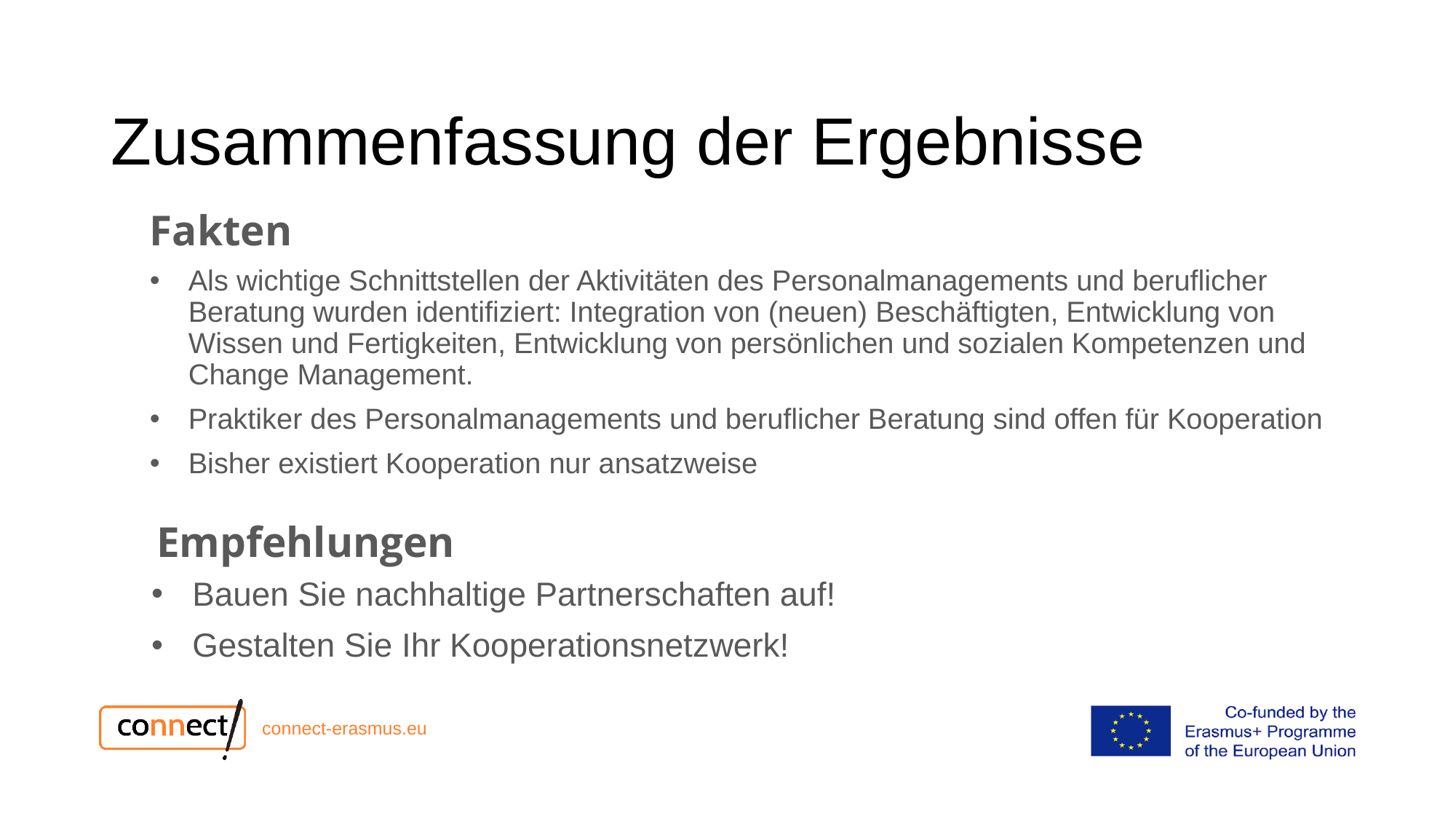

# Zusammenfassung der Ergebnisse
Fakten
Als wichtige Schnittstellen der Aktivitäten des Personalmanagements und beruflicher Beratung wurden identifiziert: Integration von (neuen) Beschäftigten, Entwicklung von Wissen und Fertigkeiten, Entwicklung von persönlichen und sozialen Kompetenzen und Change Management.
Praktiker des Personalmanagements und beruflicher Beratung sind offen für Kooperation
Bisher existiert Kooperation nur ansatzweise

Empfehlungen

Bauen Sie nachhaltige Partnerschaften auf!
Gestalten Sie Ihr Kooperationsnetzwerk!
connect-erasmus.eu